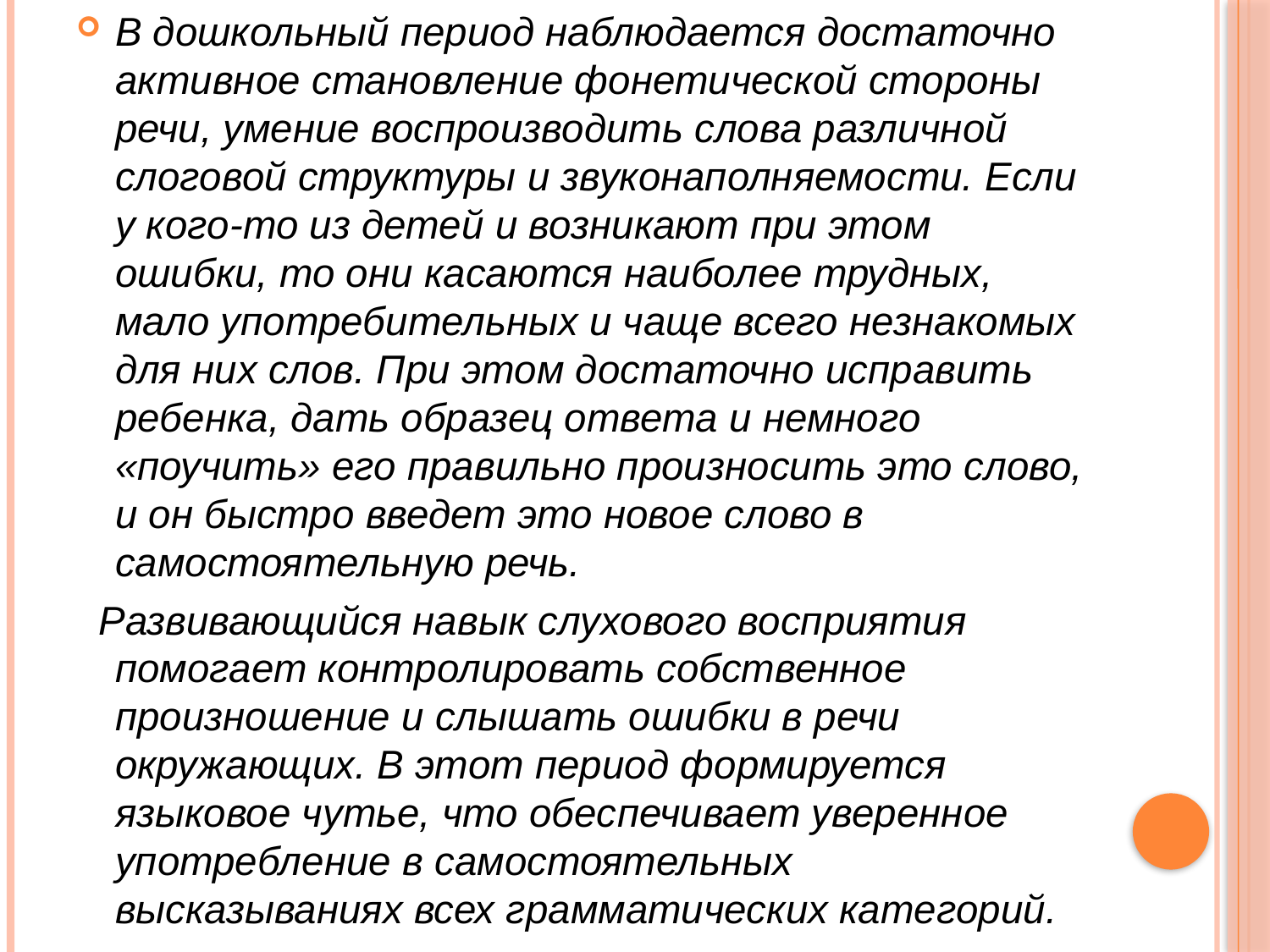

В дошкольный период наблюдается достаточно активное становление фонетической стороны речи, умение воспроизводить слова различной слоговой структуры и звуконаполняемости. Если у кого-то из детей и возникают при этом ошибки, то они касаются наиболее трудных, мало употребительных и чаще всего незнакомых для них слов. При этом достаточно исправить ребенка, дать образец ответа и немного «поучить» его правильно произносить это слово, и он быстро введет это новое слово в самостоятельную речь.
  Развивающийся навык слухового восприятия помогает контролировать собственное произношение и слышать ошибки в речи окружающих. В этот период формируется языковое чутье, что обес­печивает уверенное употребление в самостоятельных высказываниях всех грамматических категорий.